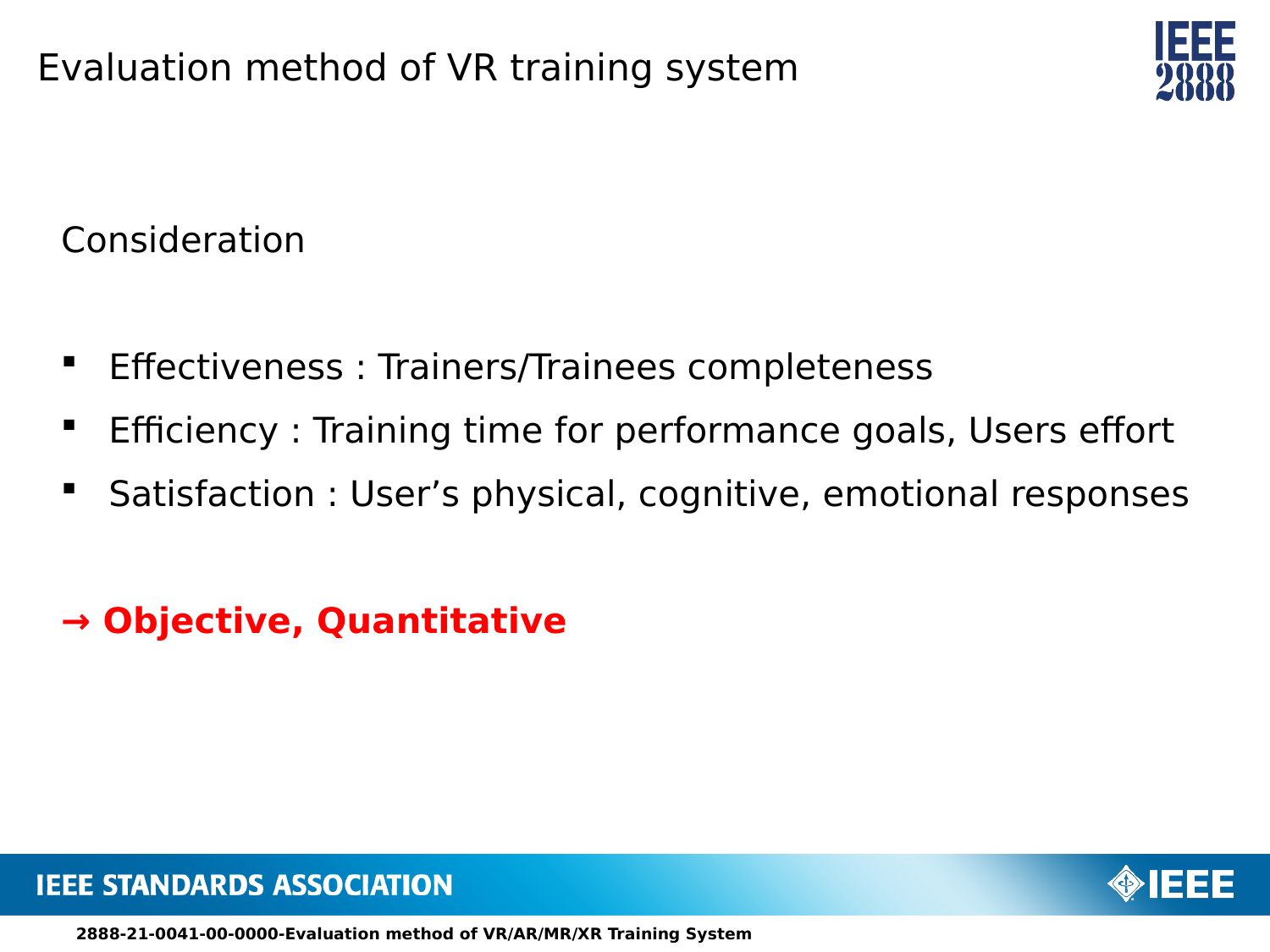

Evaluation method of VR training system
Consideration

Effectiveness : Trainers/Trainees completeness
Efficiency : Training time for performance goals, Users effort
Satisfaction : User’s physical, cognitive, emotional responses

→ Objective, Quantitative
2888-21-0041-00-0000-Evaluation method of VR/AR/MR/XR Training System